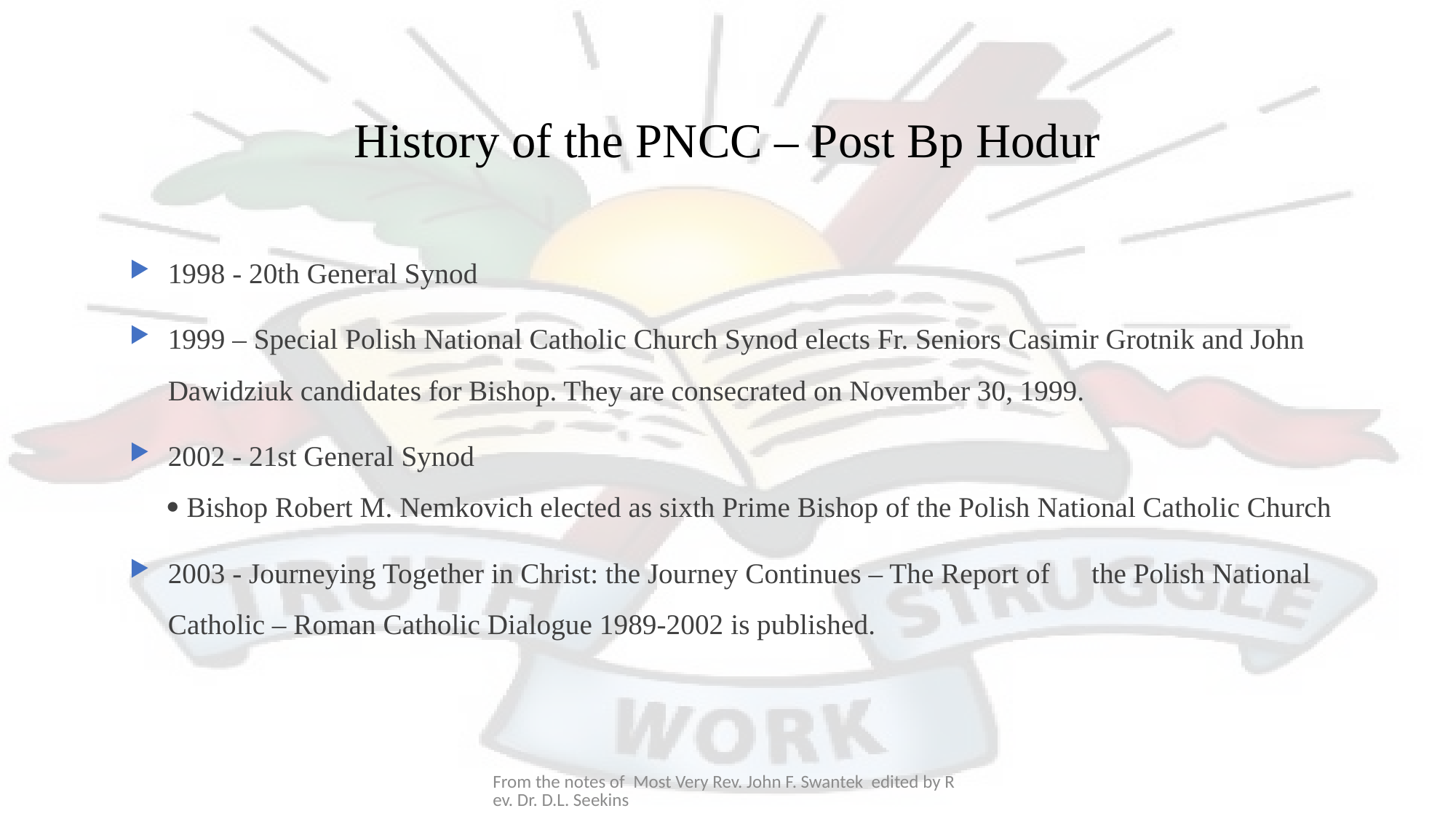

# History of the PNCC – Post Bp Hodur
1998 - 20th General Synod
1999 – Special Polish National Catholic Church Synod elects Fr. Seniors Casimir Grotnik and John Dawidziuk candidates for Bishop. They are consecrated on November 30, 1999.
2002 - 21st General Synod
• Bishop Robert M. Nemkovich elected as sixth Prime Bishop of the Polish National Catholic Church
2003 - Journeying Together in Christ: the Journey Continues – The Report of 	the Polish National Catholic – Roman Catholic Dialogue 1989-2002 is published.
From the notes of  Most Very Rev. John F. Swantek  edited by Rev. Dr. D.L. Seekins